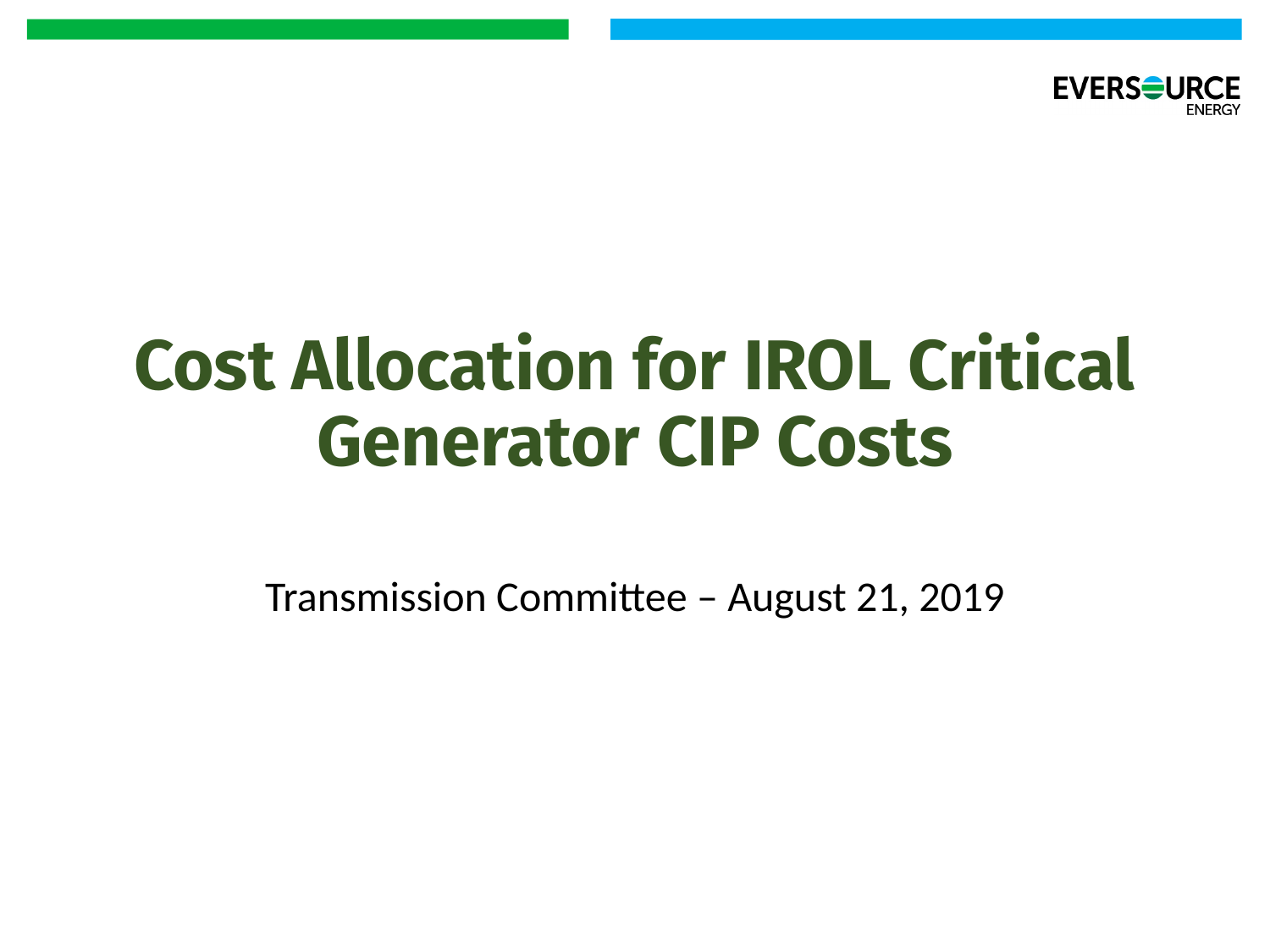

# Cost Allocation for IROL Critical Generator CIP Costs

Transmission Committee – August 21, 2019